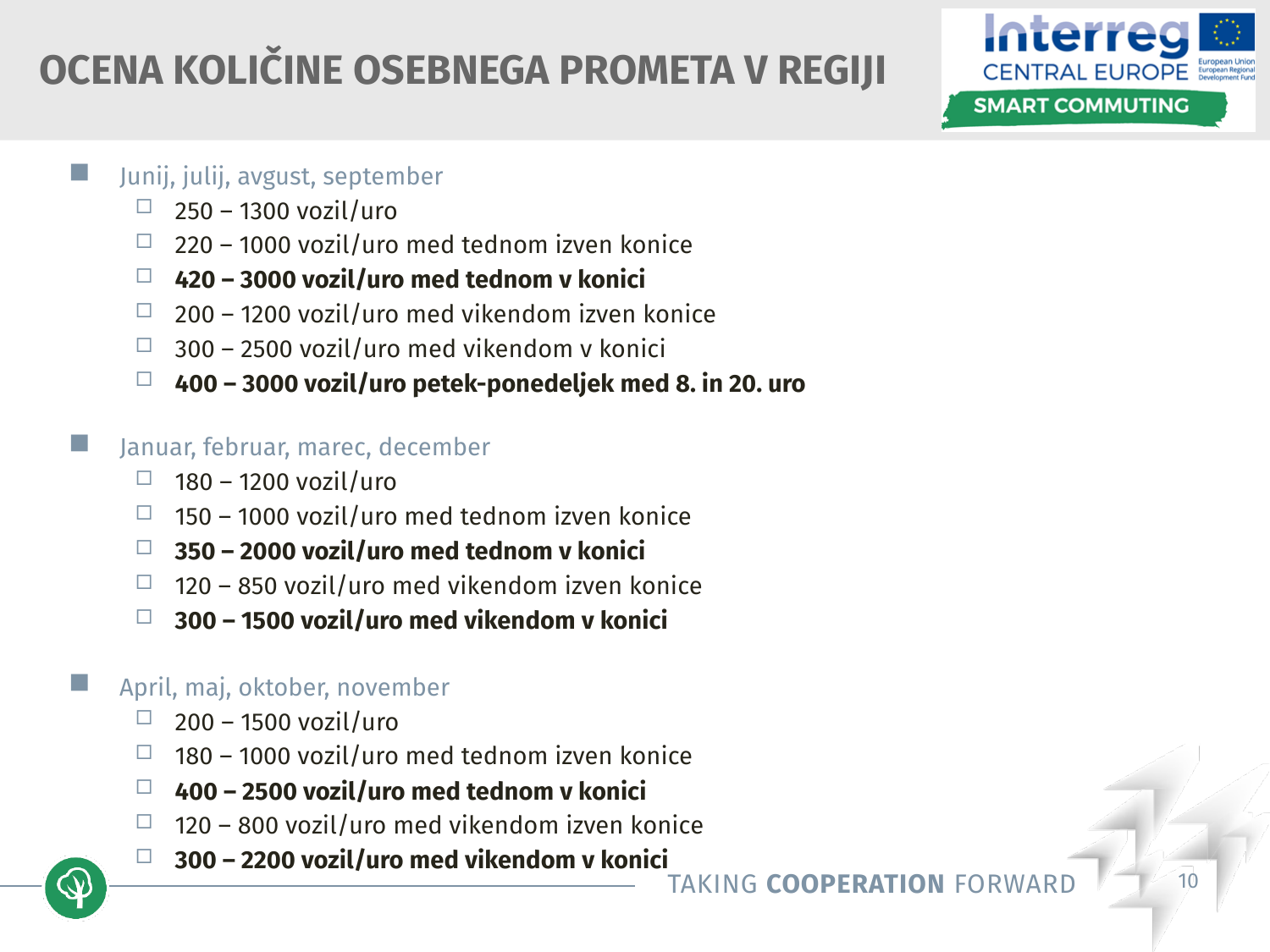

# Ocena Količine osebnega prometa v regiji
Junij, julij, avgust, september
250 – 1300 vozil/uro
220 – 1000 vozil/uro med tednom izven konice
420 – 3000 vozil/uro med tednom v konici
200 – 1200 vozil/uro med vikendom izven konice
300 – 2500 vozil/uro med vikendom v konici
400 – 3000 vozil/uro petek-ponedeljek med 8. in 20. uro

Januar, februar, marec, december
180 – 1200 vozil/uro
150 – 1000 vozil/uro med tednom izven konice
350 – 2000 vozil/uro med tednom v konici
120 – 850 vozil/uro med vikendom izven konice
300 – 1500 vozil/uro med vikendom v konici

April, maj, oktober, november
200 – 1500 vozil/uro
180 – 1000 vozil/uro med tednom izven konice
400 – 2500 vozil/uro med tednom v konici
120 – 800 vozil/uro med vikendom izven konice
300 – 2200 vozil/uro med vikendom v konici